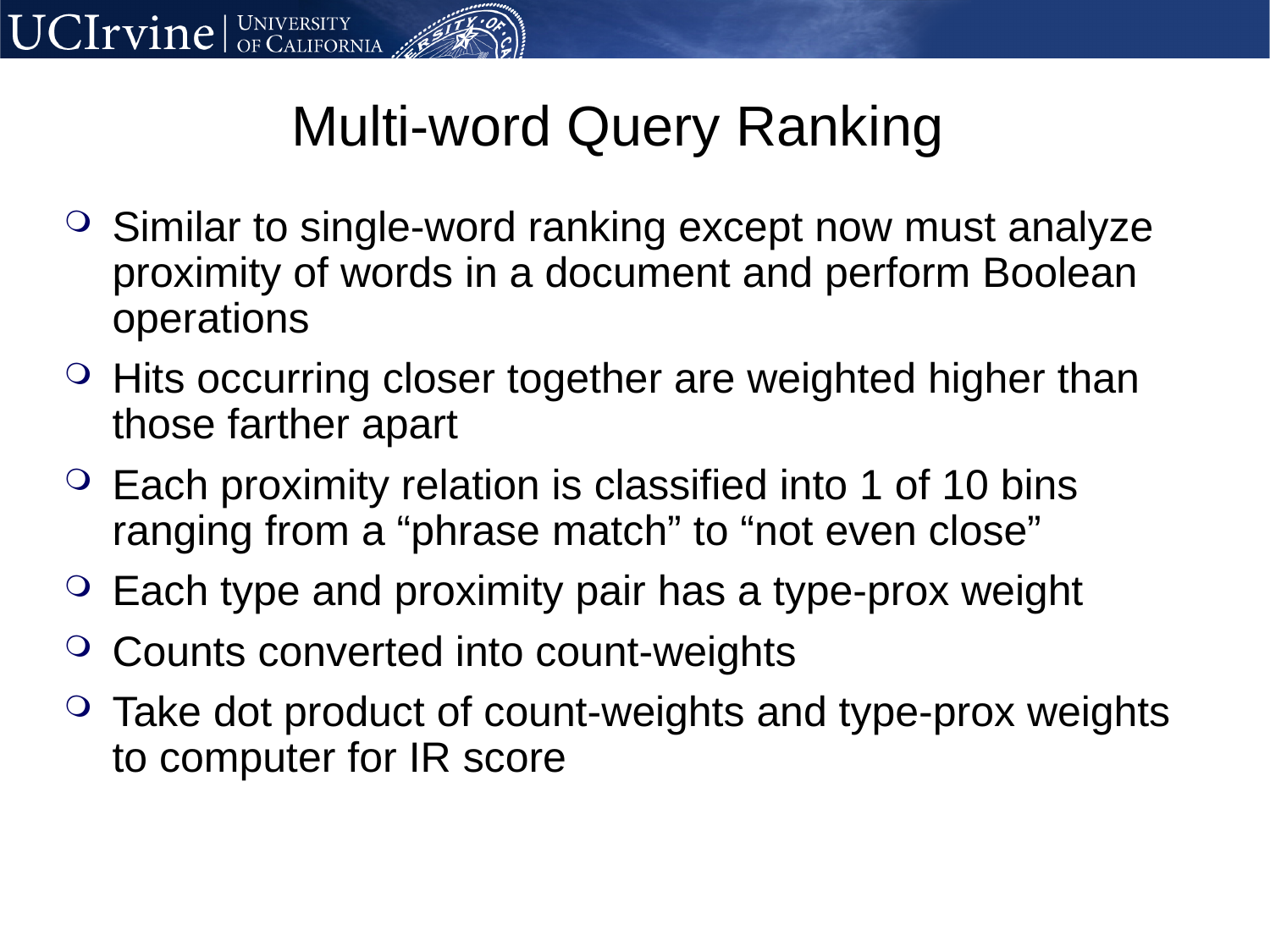

# Multi-word Query Ranking
Similar to single-word ranking except now must analyze proximity of words in a document and perform Boolean operations
Hits occurring closer together are weighted higher than those farther apart
Each proximity relation is classified into 1 of 10 bins ranging from a “phrase match” to “not even close”
Each type and proximity pair has a type-prox weight
Counts converted into count-weights
Take dot product of count-weights and type-prox weights to computer for IR score